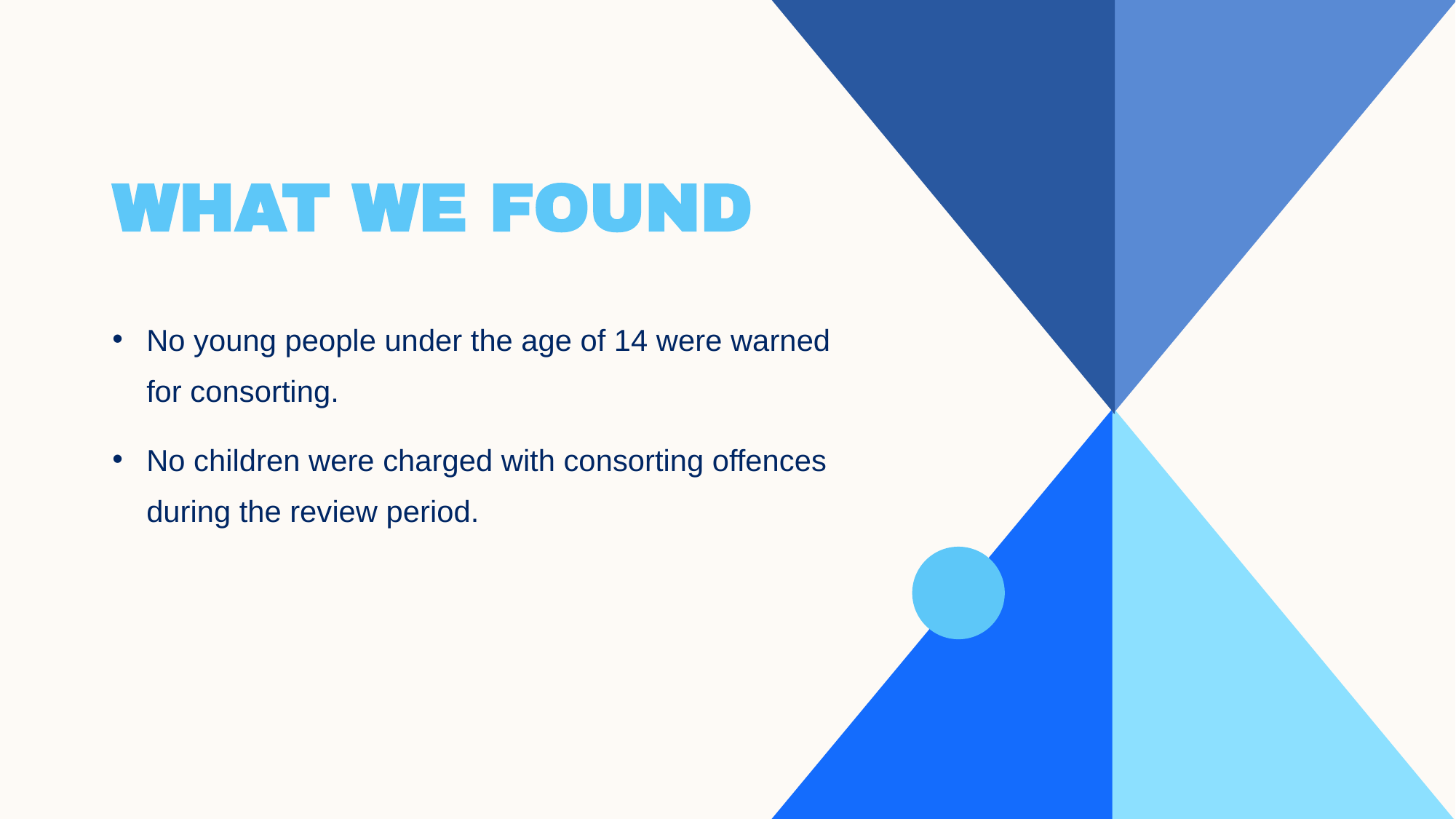

# What we found
No young people under the age of 14 were warned for consorting.
No children were charged with consorting offences during the review period.